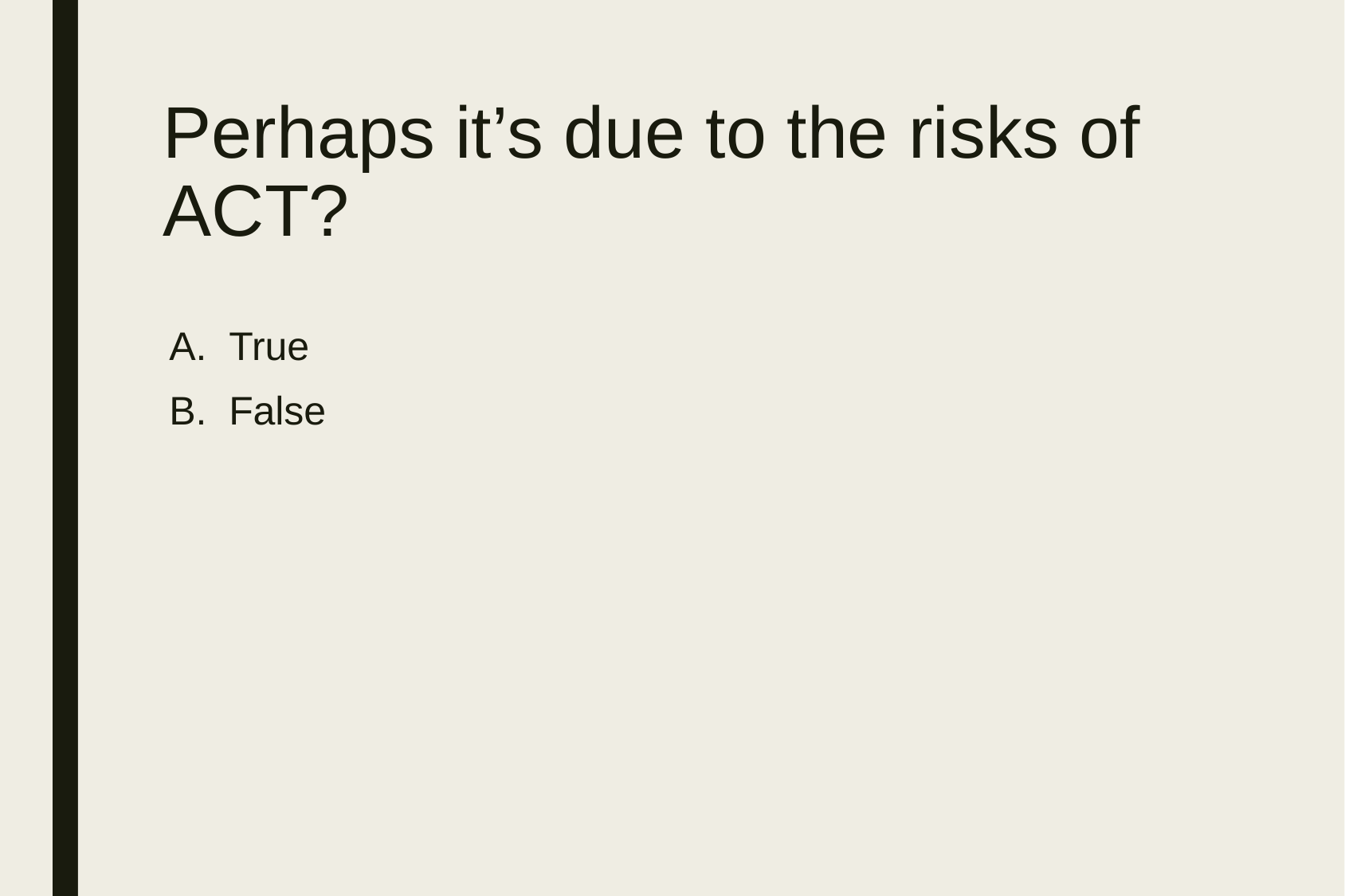

# Perhaps it’s due to the risks of ACT?
True
False